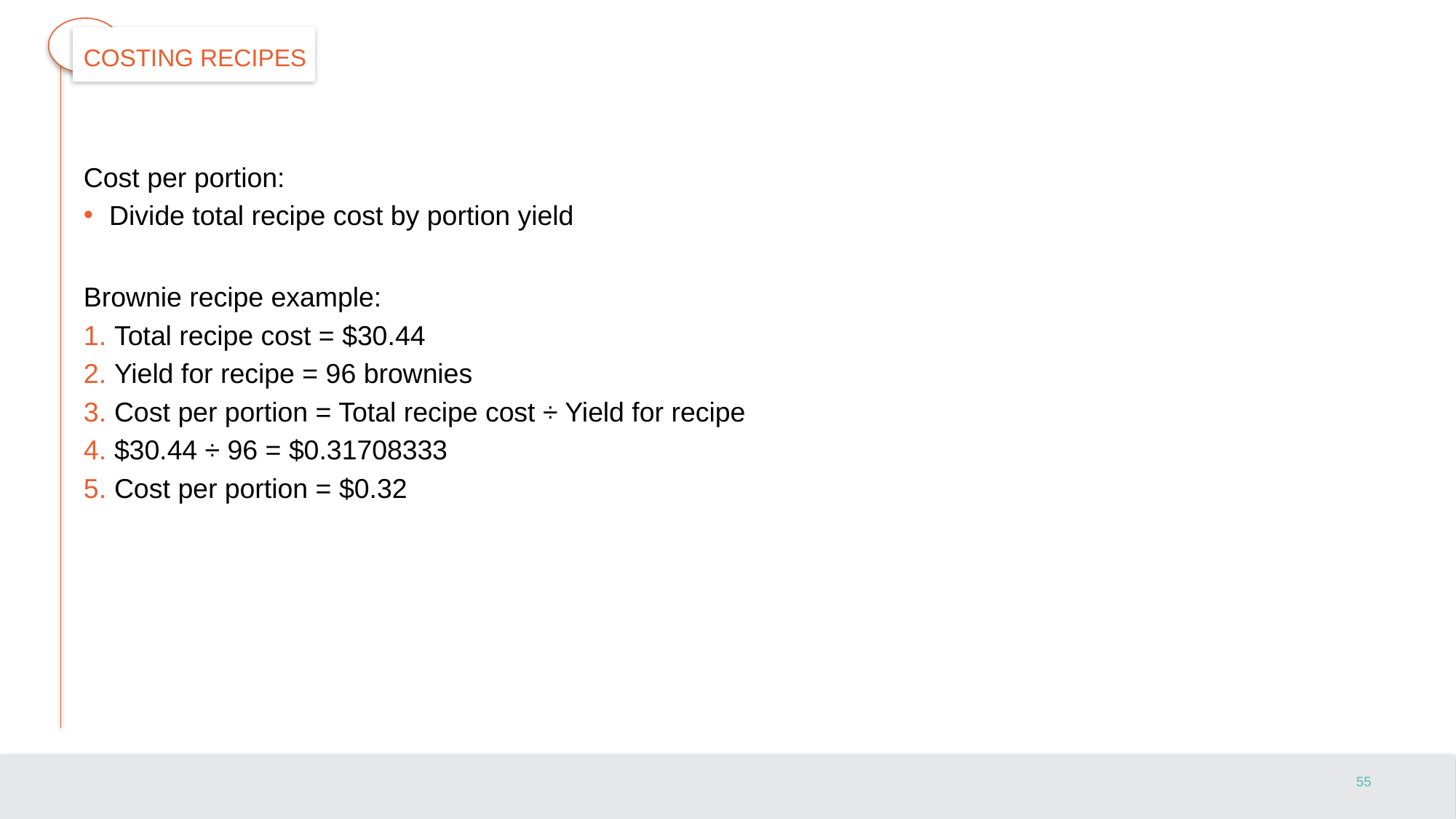

# Costing Recipes
Cost per portion:
Divide total recipe cost by portion yield

Brownie recipe example:
Total recipe cost = $30.44
Yield for recipe = 96 brownies
Cost per portion = Total recipe cost ÷ Yield for recipe
$30.44 ÷ 96 = $0.31708333
Cost per portion = $0.32

55